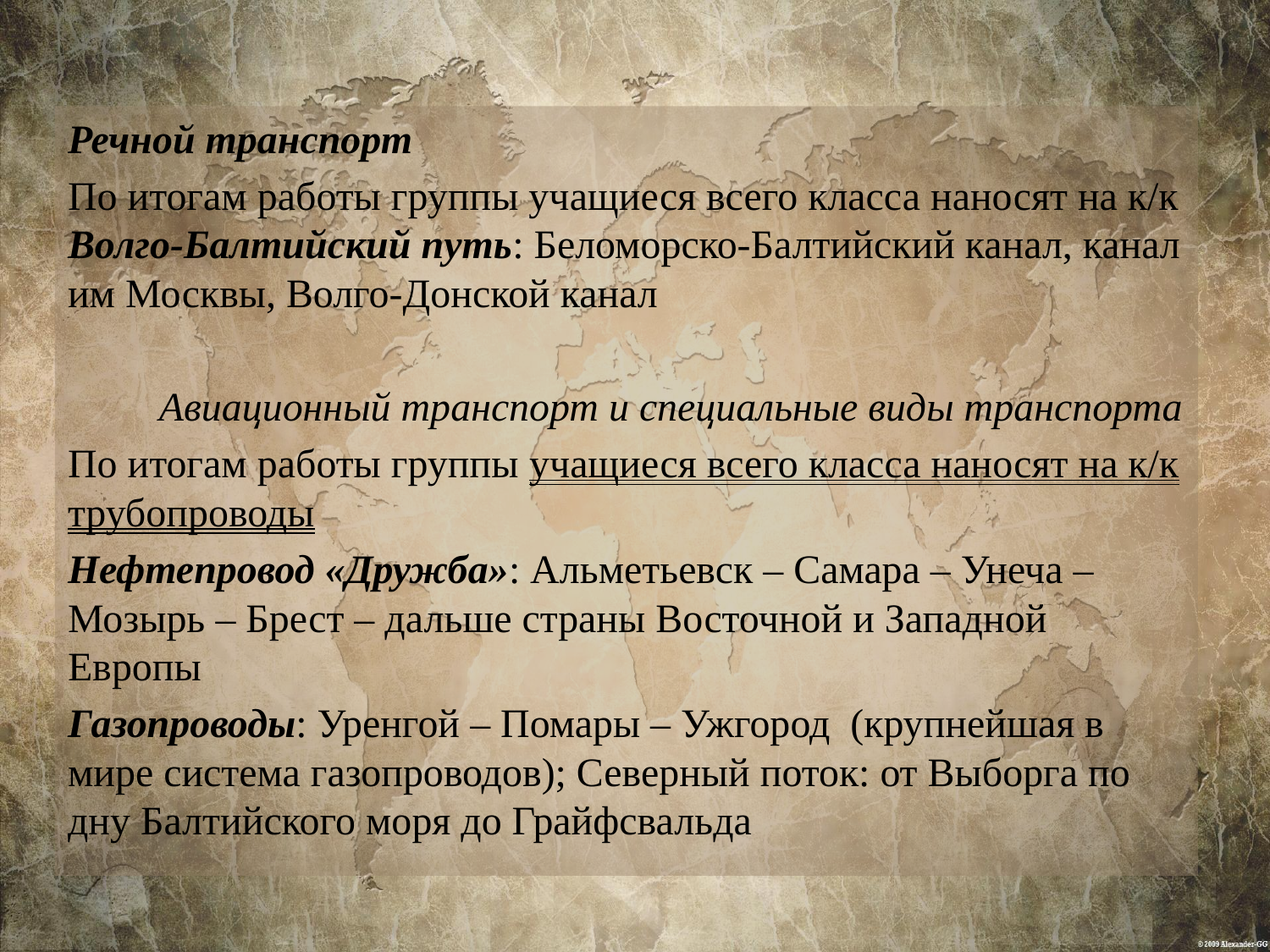

Речной транспорт
По итогам работы группы учащиеся всего класса наносят на к/к Волго-Балтийский путь: Беломорско-Балтийский канал, канал им Москвы, Волго-Донской канал

	Авиационный транспорт и специальные виды транспорта
По итогам работы группы учащиеся всего класса наносят на к/к трубопроводы
Нефтепровод «Дружба»: Альметьевск – Самара – Унеча – Мозырь – Брест – дальше страны Восточной и Западной Европы
Газопроводы: Уренгой – Помары – Ужгород  (крупнейшая в мире система газопроводов); Северный поток: от Выборга по дну Балтийского моря до Грайфсвальда